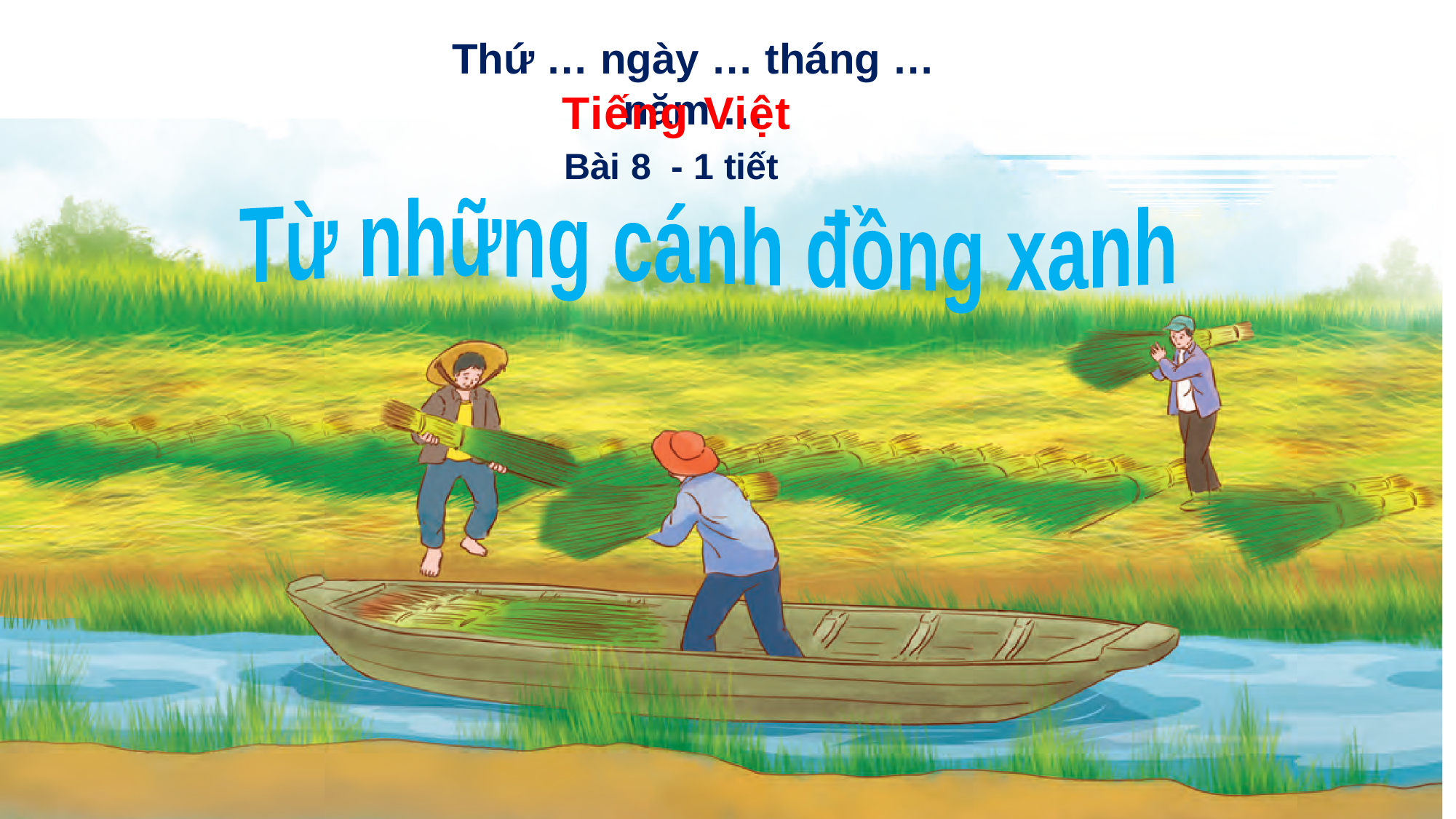

Thứ … ngày … tháng … năm …
Tiếng Việt
Bài 8  - 1 tiết
Từ những cánh đồng xanh